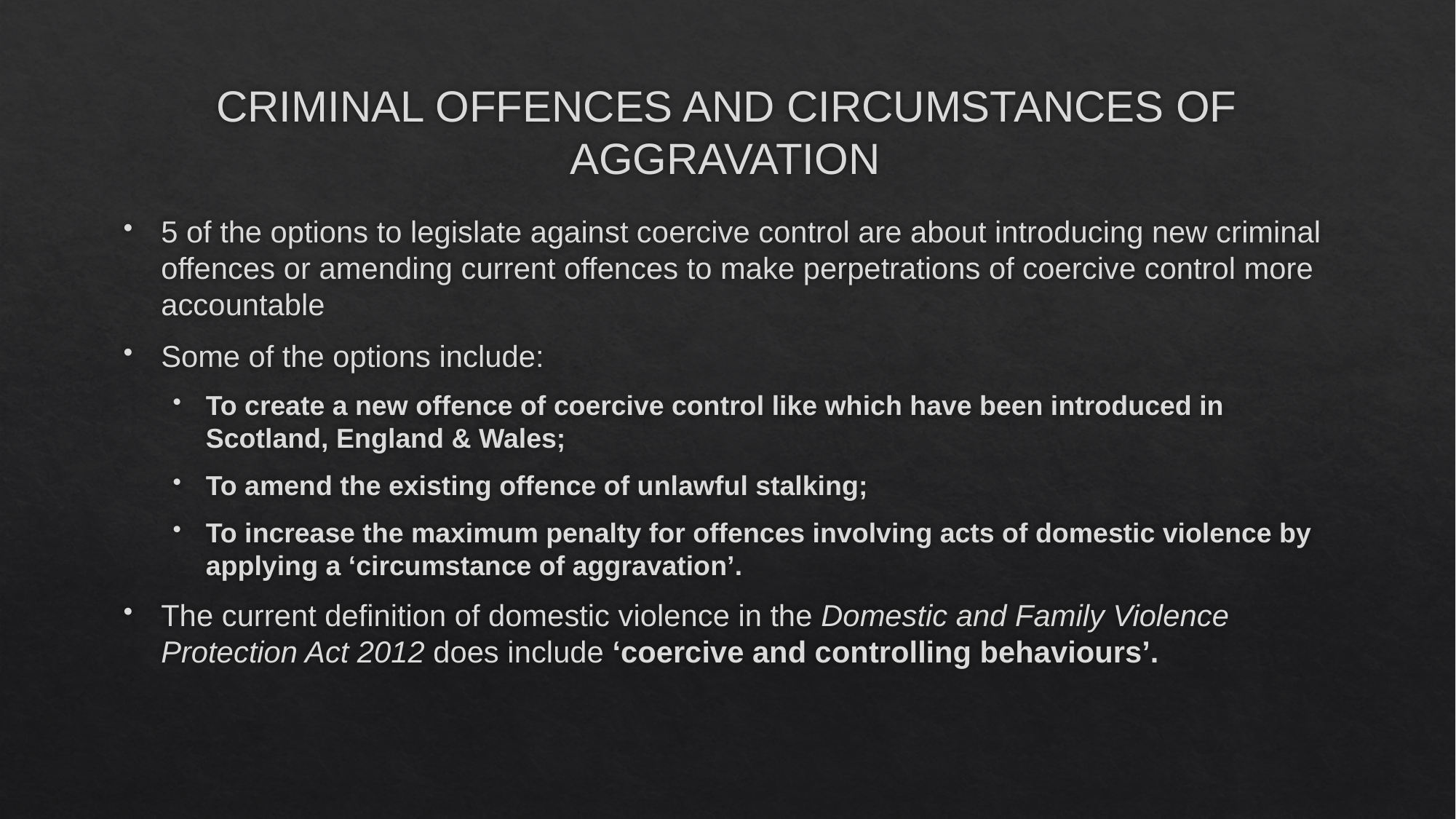

# CRIMINAL OFFENCES AND CIRCUMSTANCES OF AGGRAVATION
5 of the options to legislate against coercive control are about introducing new criminal offences or amending current offences to make perpetrations of coercive control more accountable
Some of the options include:
To create a new offence of coercive control like which have been introduced in Scotland, England & Wales;
To amend the existing offence of unlawful stalking;
To increase the maximum penalty for offences involving acts of domestic violence by applying a ‘circumstance of aggravation’.
The current definition of domestic violence in the Domestic and Family Violence Protection Act 2012 does include ‘coercive and controlling behaviours’.